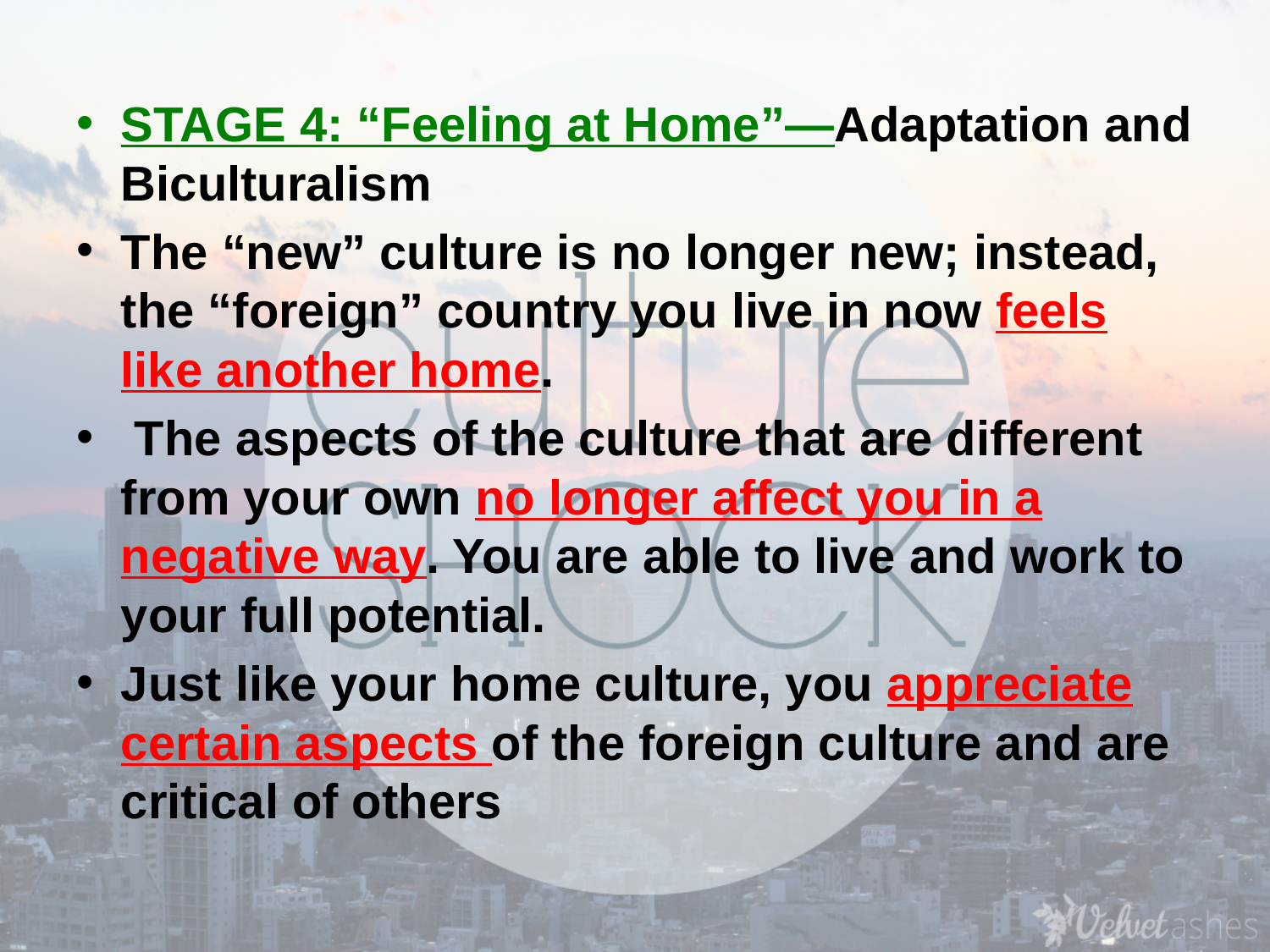

STAGE 4: “Feeling at Home”—Adaptation and Biculturalism
The “new” culture is no longer new; instead, the “foreign” country you live in now feels like another home.
 The aspects of the culture that are different from your own no longer affect you in a negative way. You are able to live and work to your full potential.
Just like your home culture, you appreciate certain aspects of the foreign culture and are critical of others